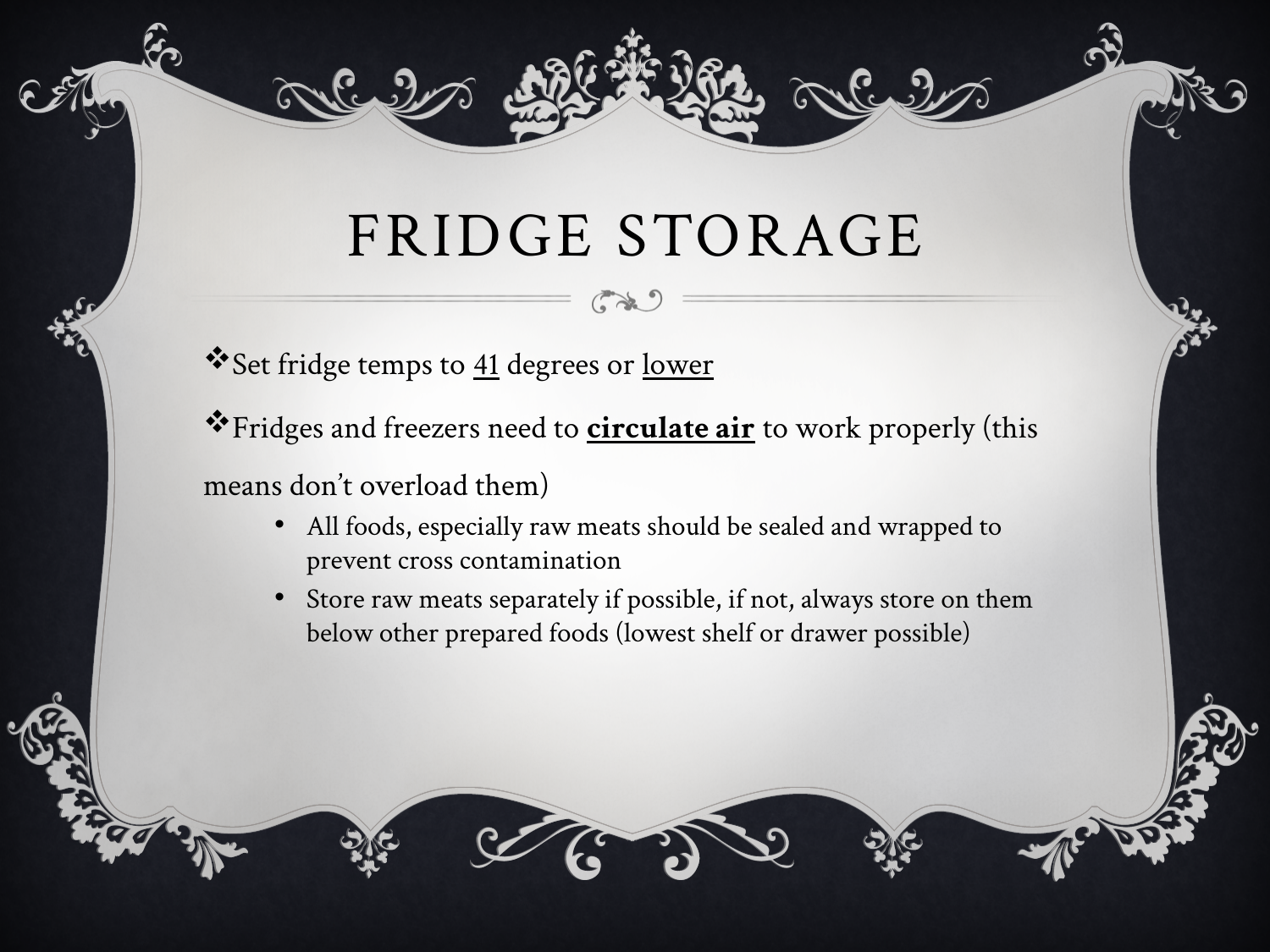

# Fridge storage
Set fridge temps to 41 degrees or lower
Fridges and freezers need to circulate air to work properly (this means don’t overload them)
All foods, especially raw meats should be sealed and wrapped to prevent cross contamination
Store raw meats separately if possible, if not, always store on them below other prepared foods (lowest shelf or drawer possible)